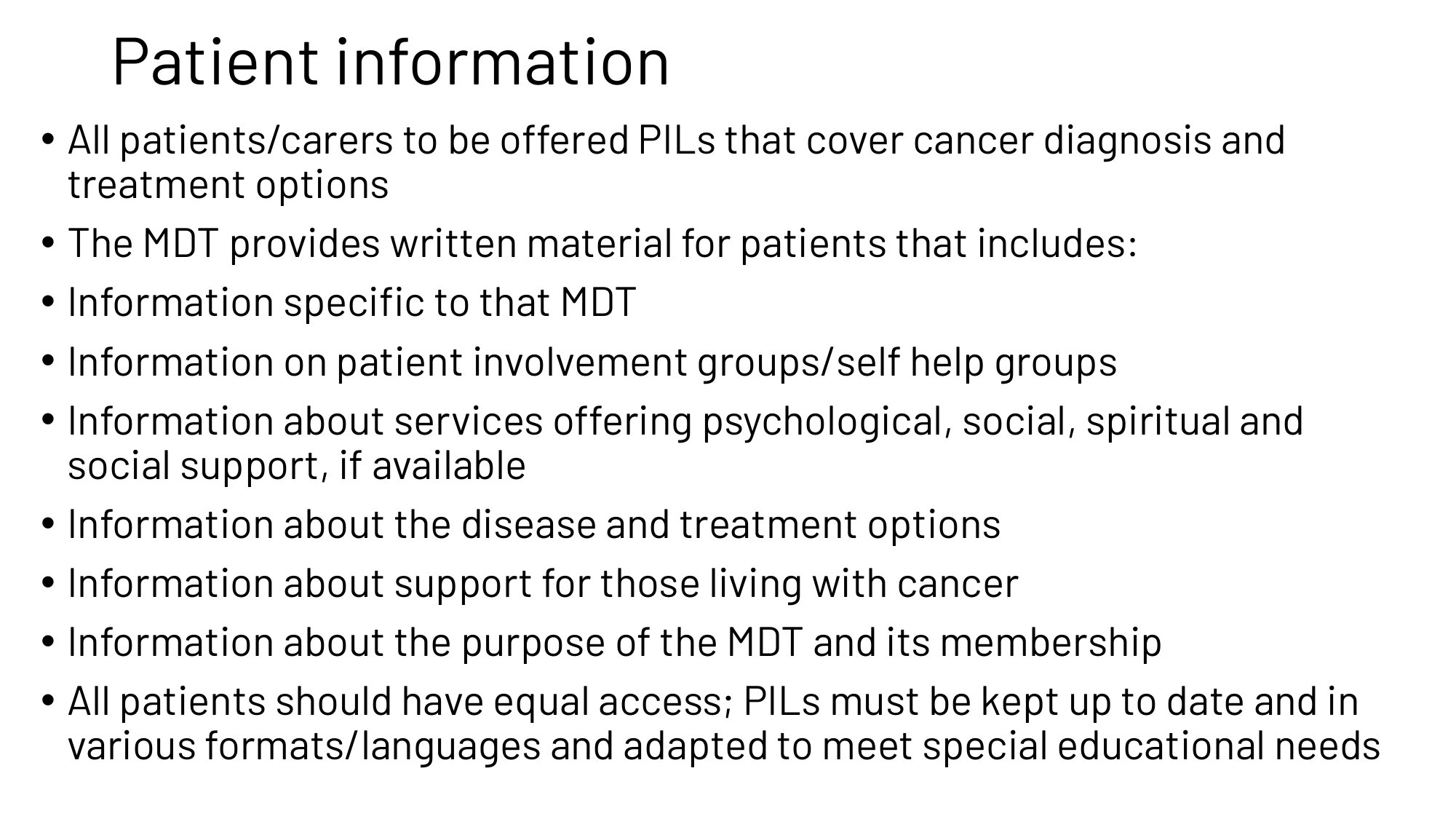

# Patient information
All patients/carers to be offered PILs that cover cancer diagnosis and treatment options
The MDT provides written material for patients that includes:
Information specific to that MDT
Information on patient involvement groups/self help groups
Information about services offering psychological, social, spiritual and social support, if available
Information about the disease and treatment options
Information about support for those living with cancer
Information about the purpose of the MDT and its membership
All patients should have equal access; PILs must be kept up to date and in various formats/languages and adapted to meet special educational needs